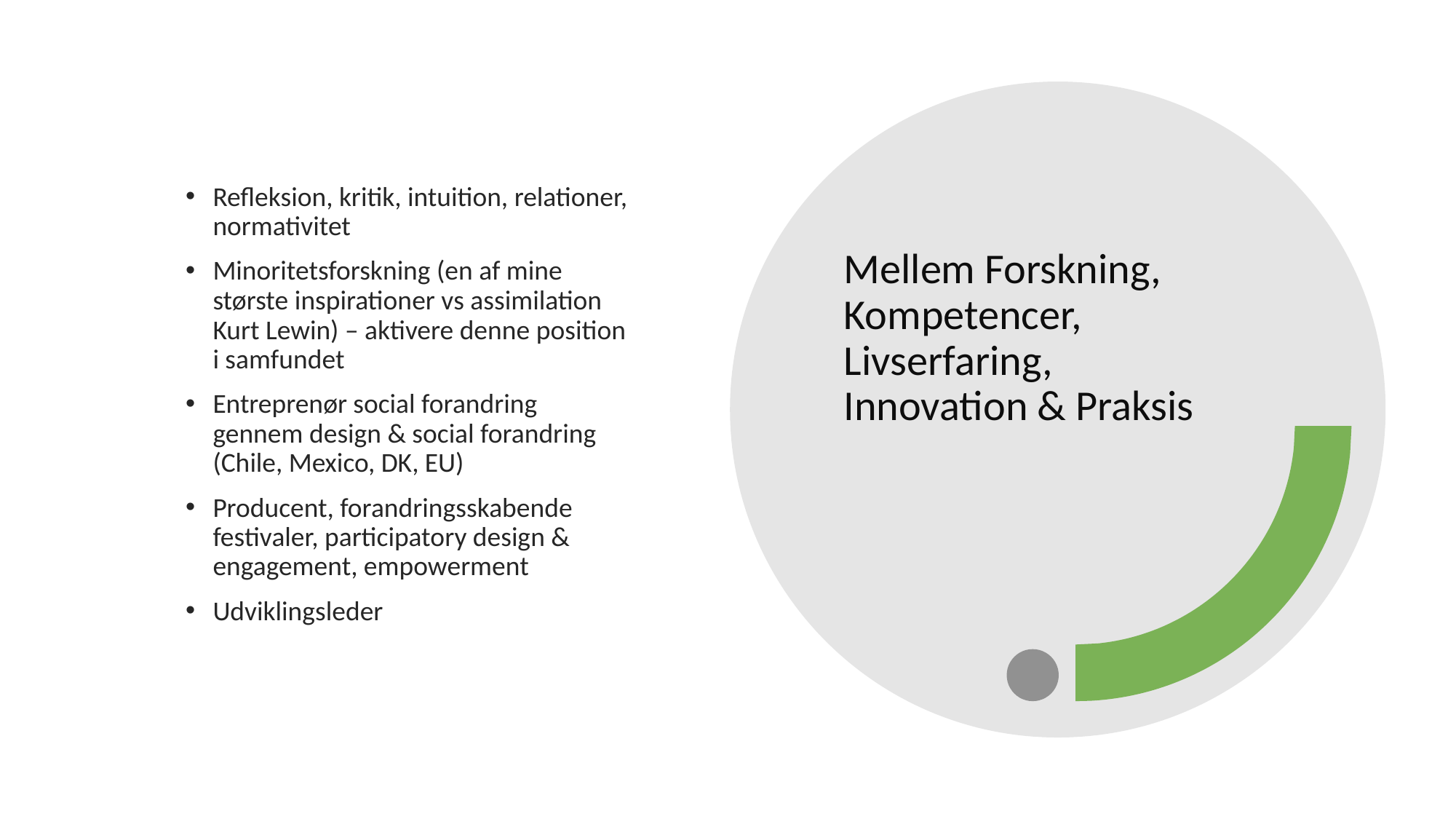

Refleksion, kritik, intuition, relationer, normativitet
Minoritetsforskning (en af mine største inspirationer vs assimilation Kurt Lewin) – aktivere denne position i samfundet
Entreprenør social forandring gennem design & social forandring (Chile, Mexico, DK, EU)
Producent, forandringsskabende festivaler, participatory design & engagement, empowerment
Udviklingsleder

# Mellem Forskning, Kompetencer, Livserfaring, Innovation & Praksis